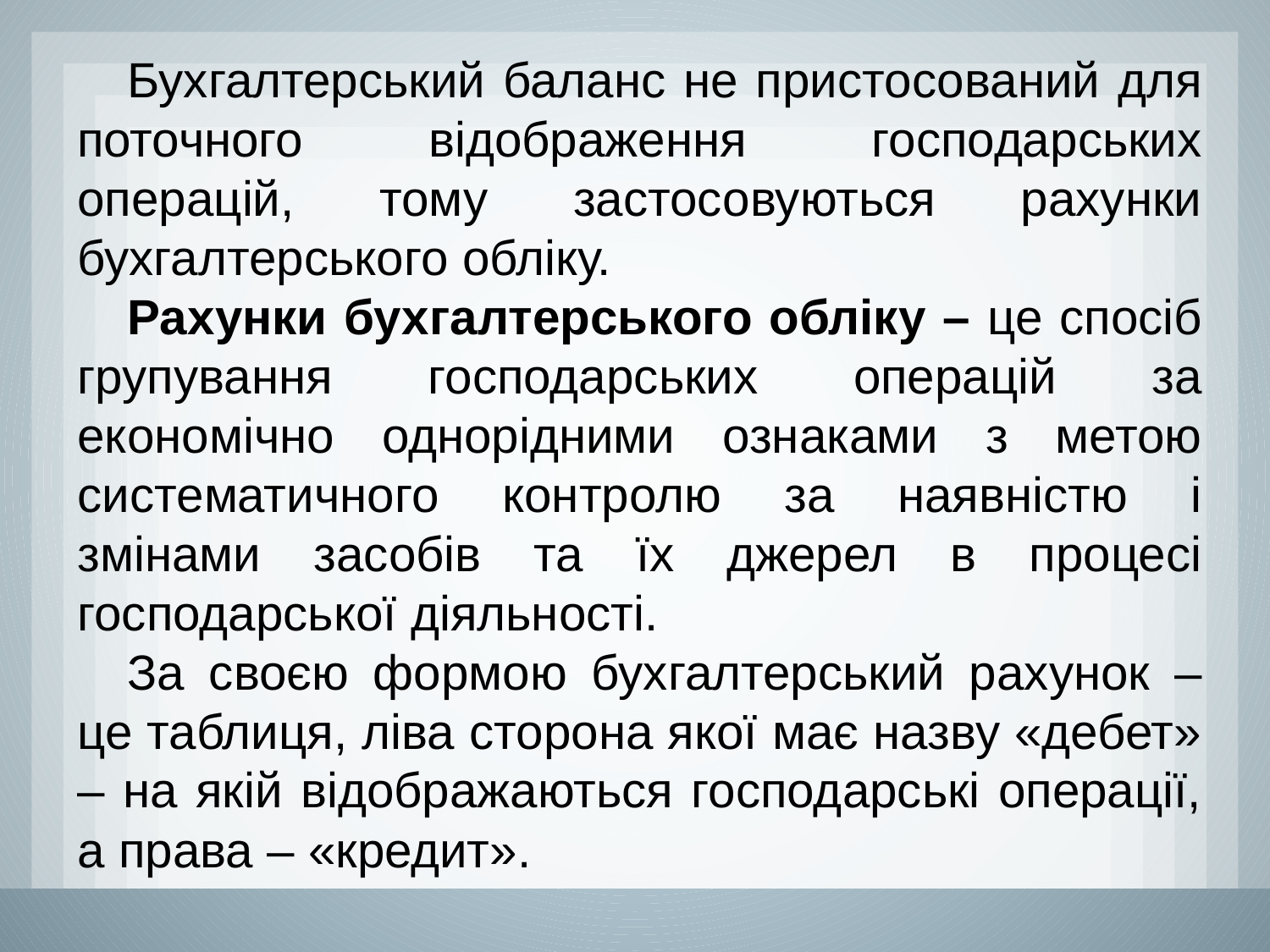

Бухгалтерський баланс не пристосований для поточного відображення господарських операцій, тому застосовуються рахунки бухгалтерського обліку.
Рахунки бухгалтерського обліку – це спосіб групування господарських операцій за економічно однорідними ознаками з метою систематичного контролю за наявністю і змінами засобів та їх джерел в процесі господарської діяльності.
За своєю формою бухгалтерський рахунок – це таблиця, ліва сторона якої має назву «дебет» – на якій відображаються господарські операції, а права – «кредит».